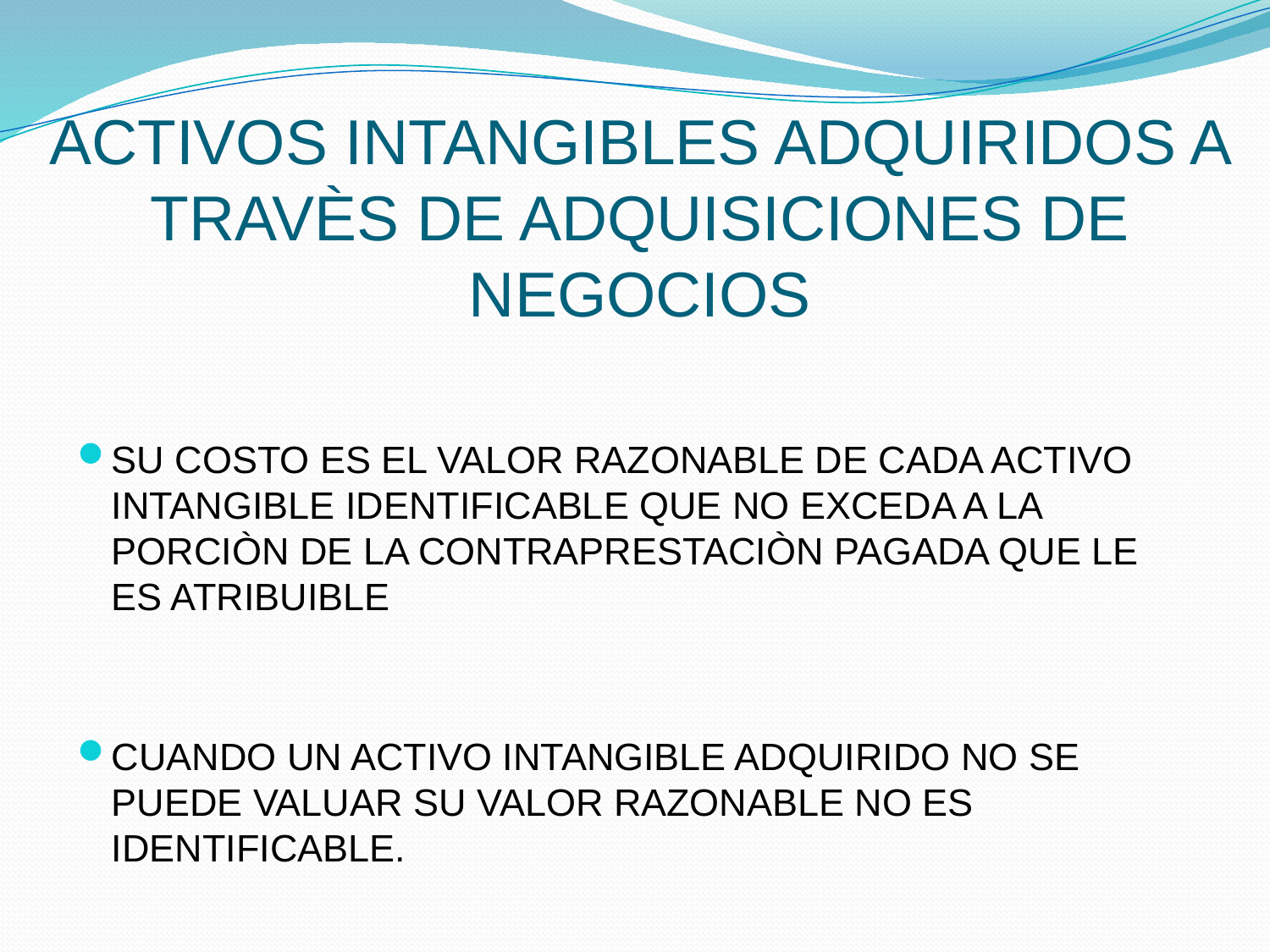

# ACTIVOS INTANGIBLES ADQUIRIDOS A TRAVÈS DE ADQUISICIONES DE NEGOCIOS

SU COSTO ES EL VALOR RAZONABLE DE CADA ACTIVO INTANGIBLE IDENTIFICABLE QUE NO EXCEDA A LA PORCIÒN DE LA CONTRAPRESTACIÒN PAGADA QUE LE ES ATRIBUIBLE

CUANDO UN ACTIVO INTANGIBLE ADQUIRIDO NO SE PUEDE VALUAR SU VALOR RAZONABLE NO ES IDENTIFICABLE.